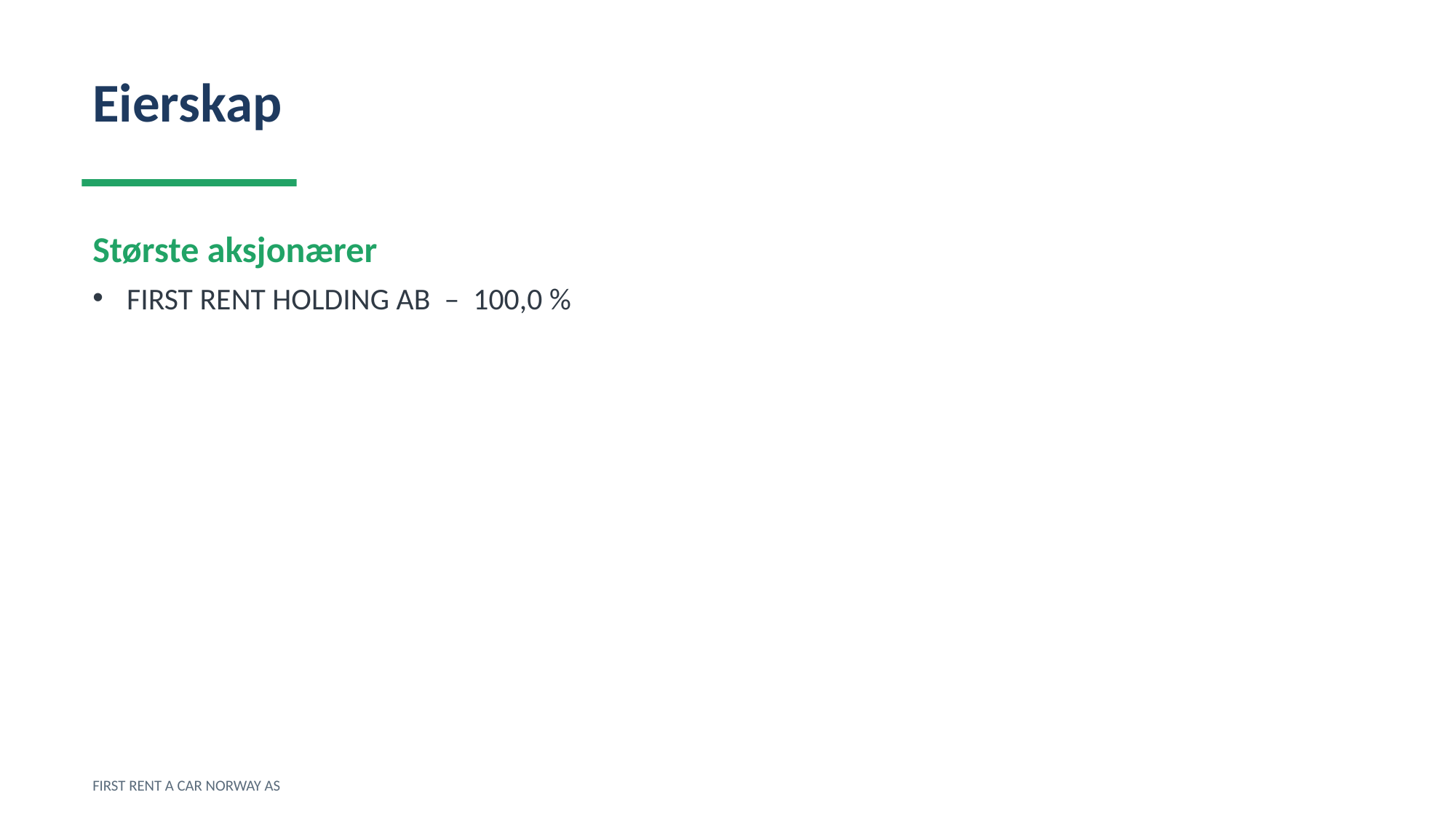

Eierskap

Største aksjonærer
FIRST RENT HOLDING AB  –  100,0 %
FIRST RENT A CAR NORWAY AS